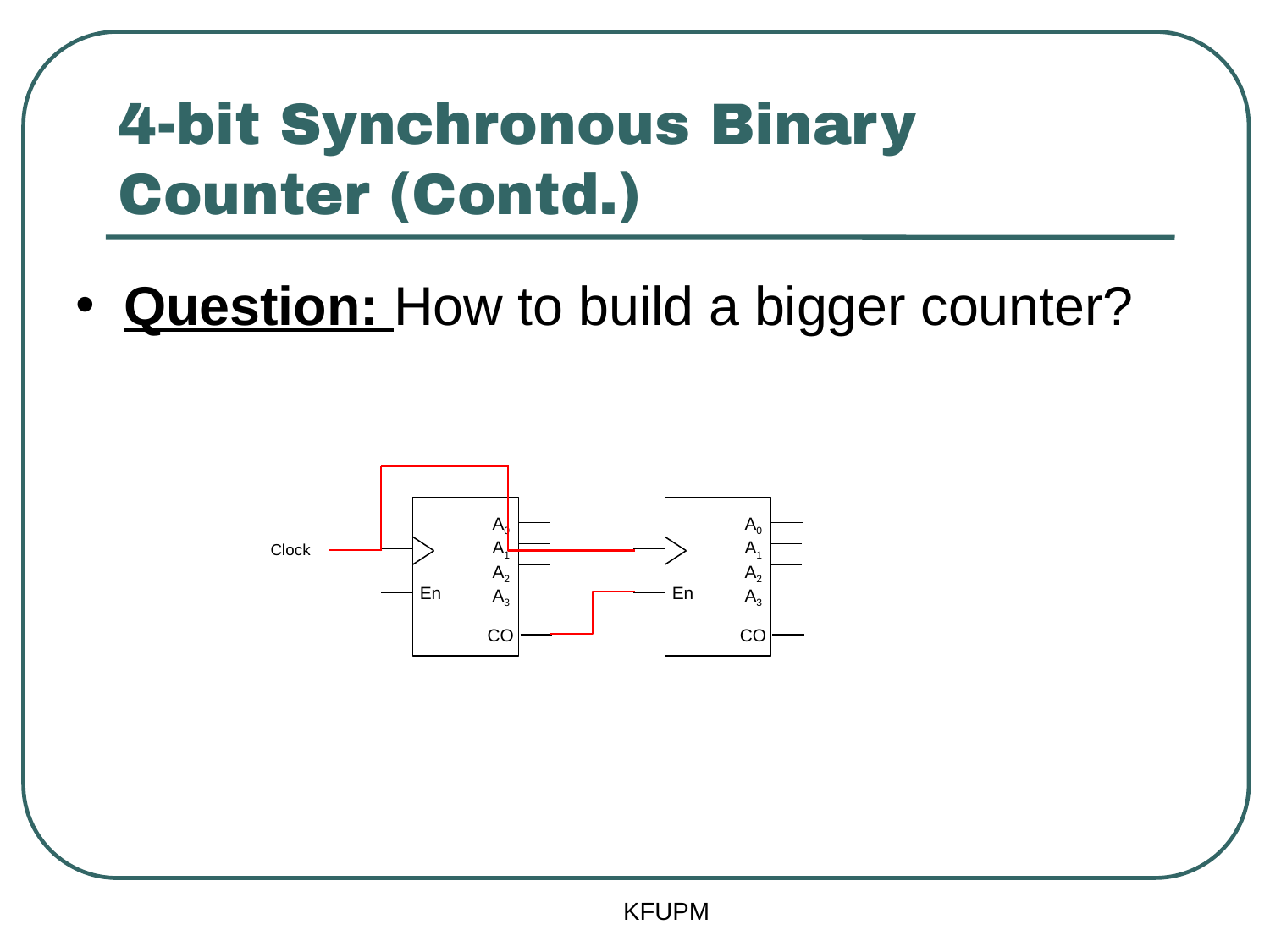

# 4-bit Synchronous Binary Counter (Contd.)
Question: How to build a bigger counter?

A0
A1
A2
A3
En
CO

A0
A1
A2
A3
En
CO
Clock
KFUPM